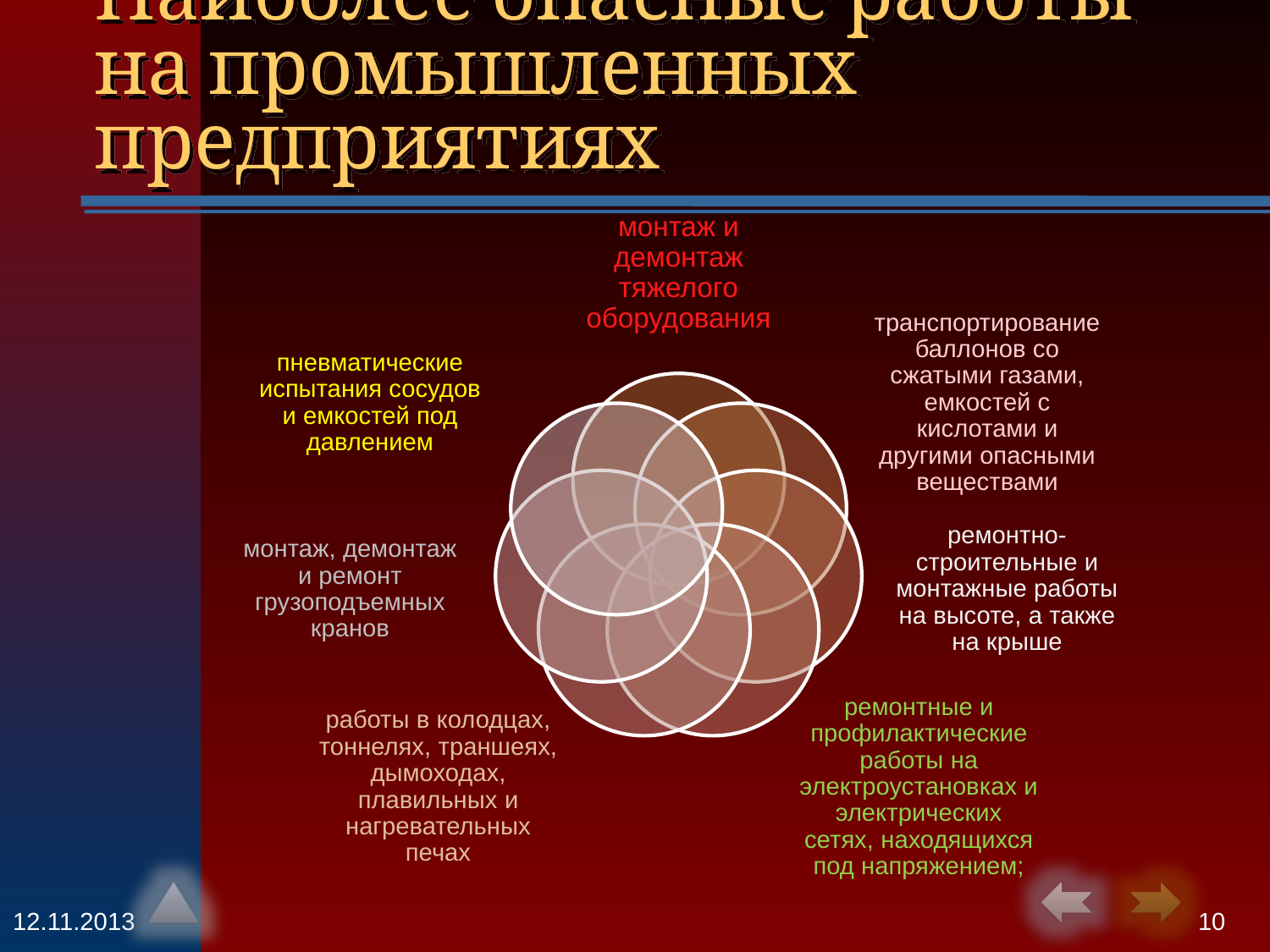

# Наиболее опасные работы на промышленных предприятиях
монтаж и демонтаж тяжелого оборудования
транспортирование баллонов со сжатыми газами, емкостей с кислотами и другими опасными веществами
ремонтно-строительные и монтажные работы на высоте, а также на крыше
ремонтные и профилактические работы на электроустановках и электрических сетях, находящихся под напряжением;
работы в колодцах, тоннелях, траншеях, дымоходах, плавильных и нагревательных печах
монтаж, демонтаж и ремонт грузоподъемных кранов
пневматические испытания сосудов и емкостей под давлением

12.11.2013

10